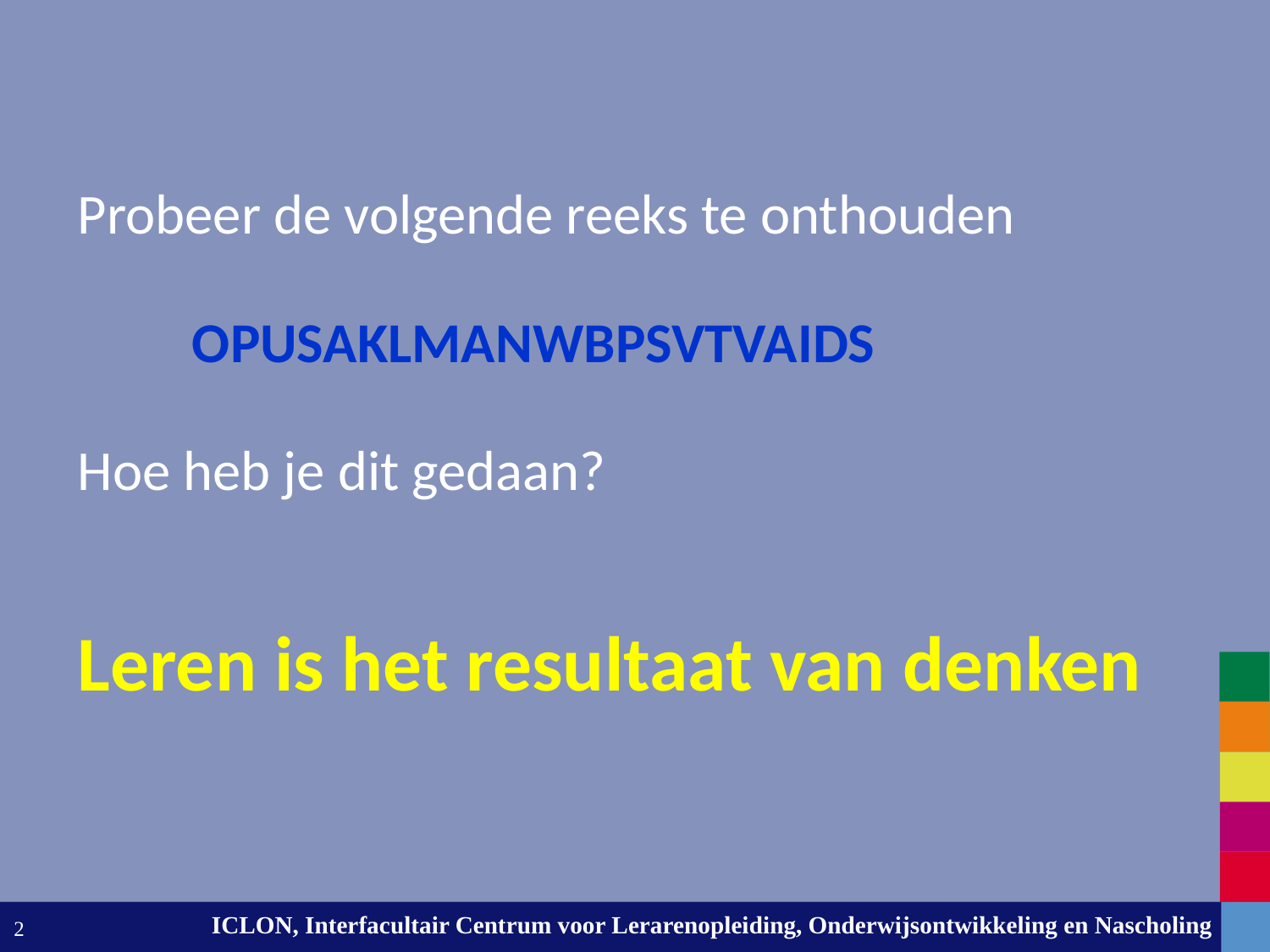

Probeer de volgende reeks te onthouden

         OPUSAKLMANWBPSVTVAIDS

Hoe heb je dit gedaan?

# Leren is het resultaat van denken